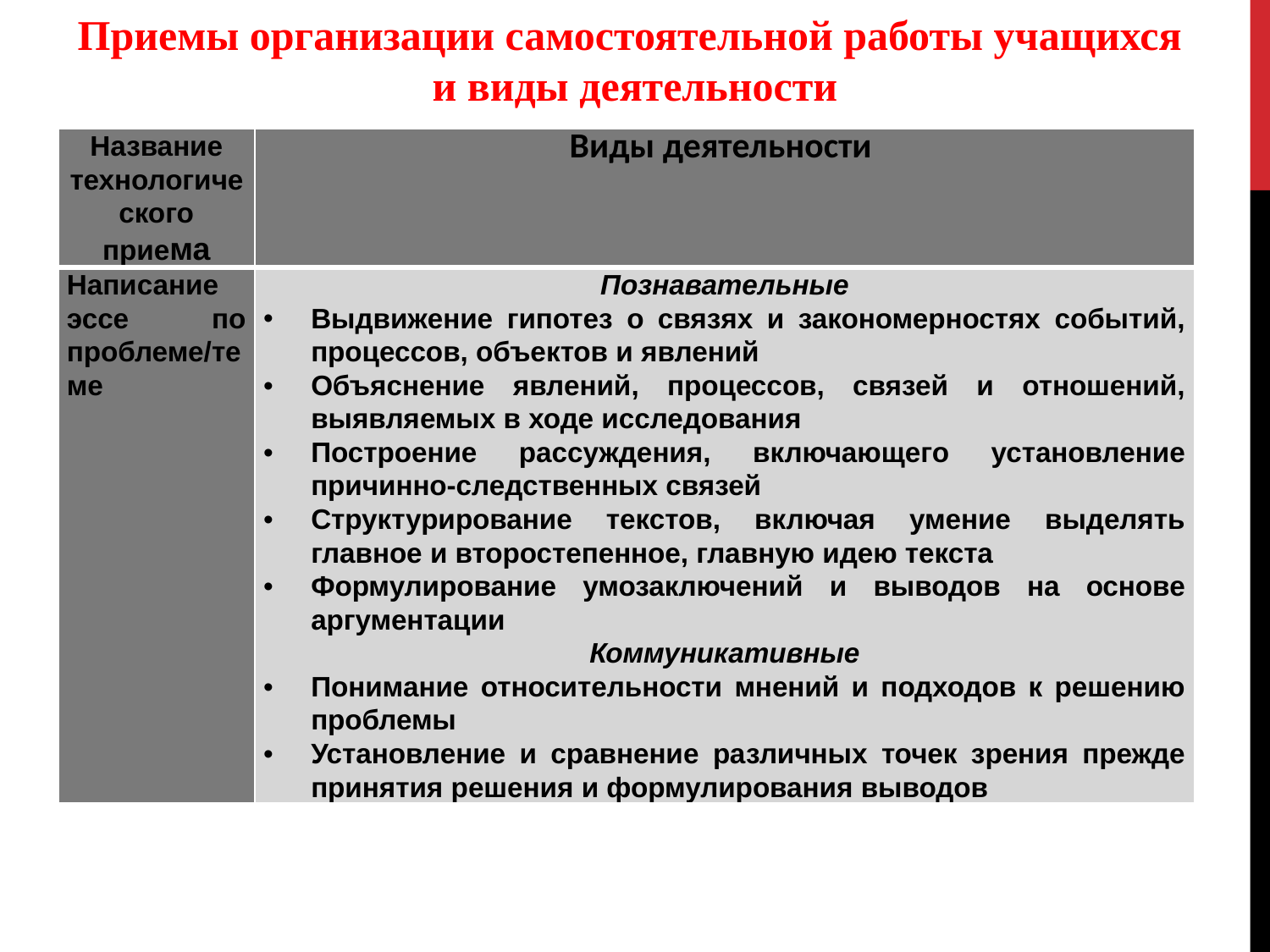

Приемы организации самостоятельной работы учащихся
и виды деятельности
| Название технологического приема | Виды деятельности |
| --- | --- |
| Написание эссе по проблеме/теме | Познавательные Выдвижение гипотез о связях и закономерностях событий, процессов, объектов и явлений Объяснение явлений, процессов, связей и отношений, выявляемых в ходе исследования Построение рассуждения, включающего установление причинно-следственных связей Структурирование текстов, включая умение выделять главное и второстепенное, главную идею текста Формулирование умозаключений и выводов на основе аргументации Коммуникативные Понимание относительности мнений и подходов к решению проблемы Установление и сравнение различных точек зрения прежде принятия решения и формулирования выводов |